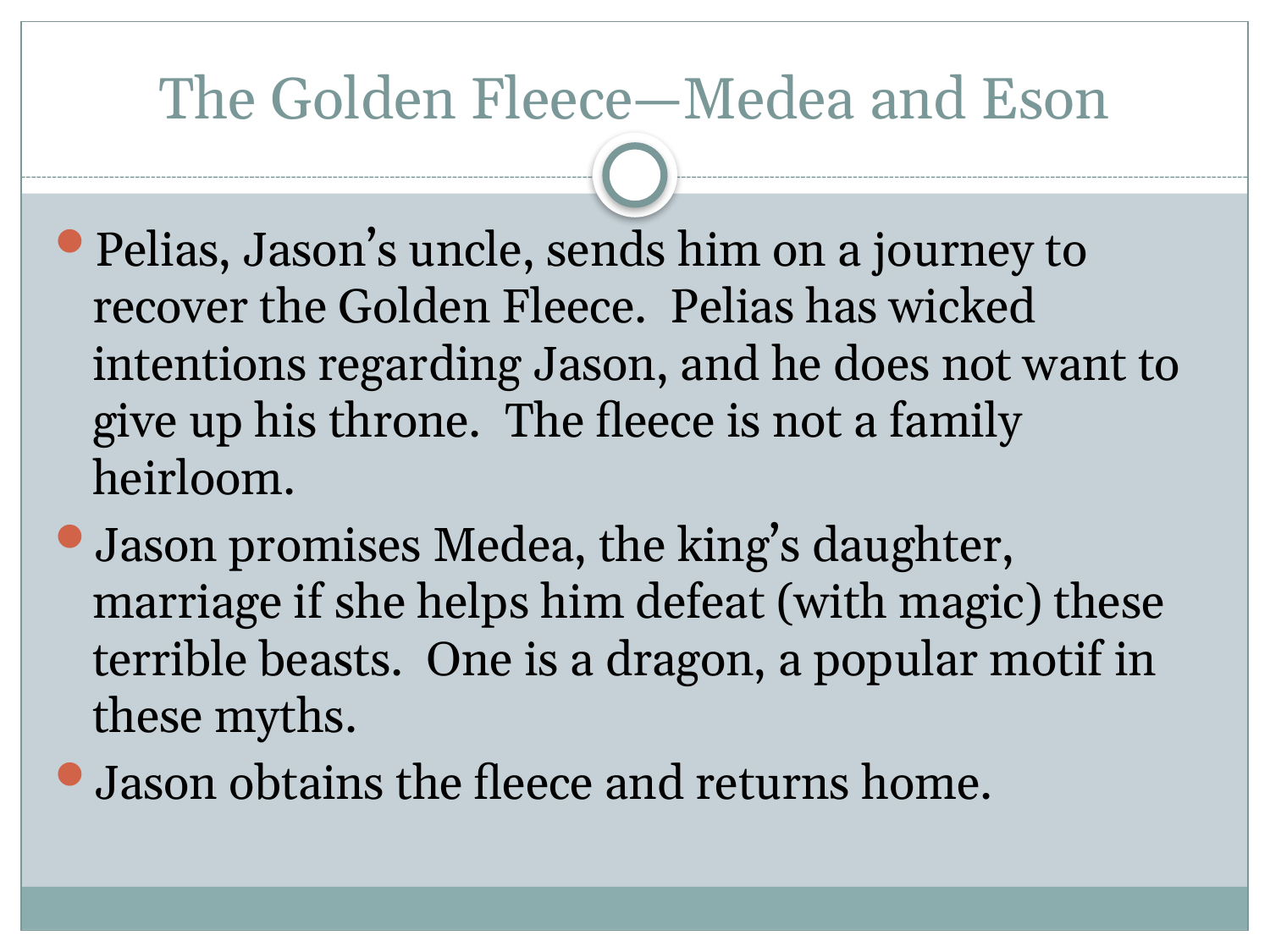

# The Golden Fleece—Medea and Eson
Pelias, Jason’s uncle, sends him on a journey to recover the Golden Fleece.  Pelias has wicked intentions regarding Jason, and he does not want to give up his throne.  The fleece is not a family heirloom.
Jason promises Medea, the king’s daughter, marriage if she helps him defeat (with magic) these terrible beasts.  One is a dragon, a popular motif in these myths.
Jason obtains the fleece and returns home.